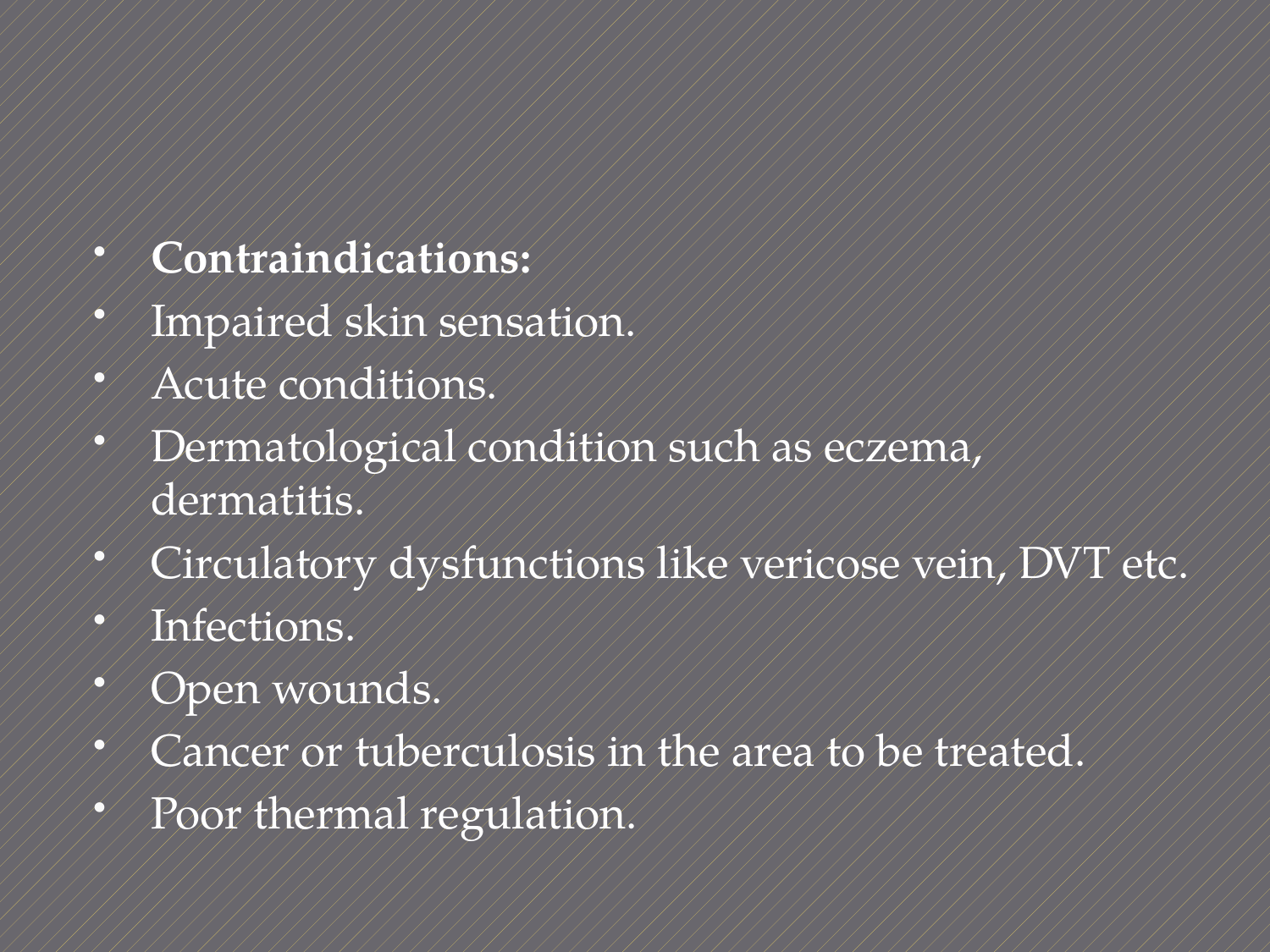

#
Contraindications:
Impaired skin sensation.
Acute conditions.
Dermatological condition such as eczema, dermatitis.
Circulatory dysfunctions like vericose vein, DVT etc.
Infections.
Open wounds.
Cancer or tuberculosis in the area to be treated.
Poor thermal regulation.